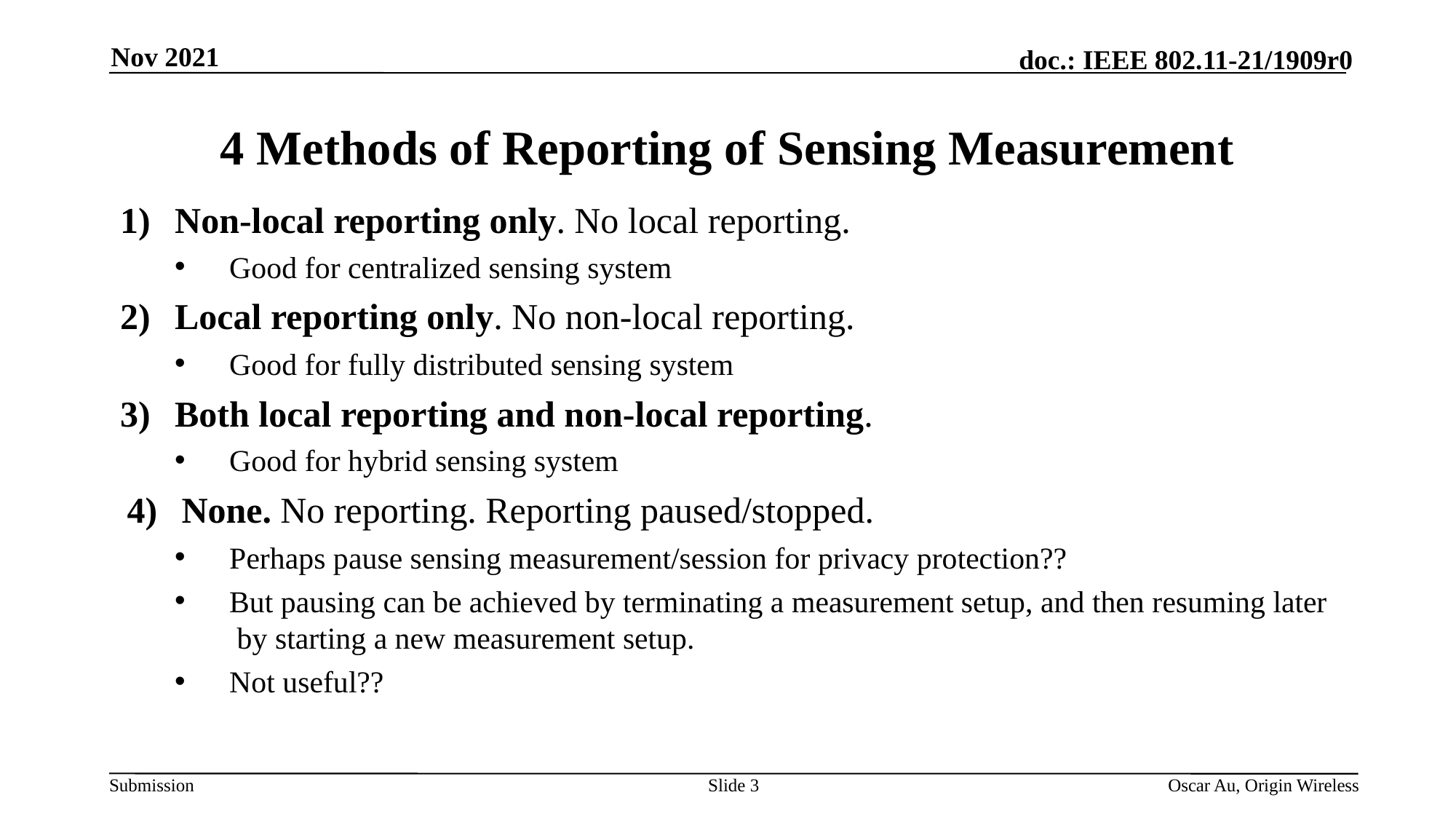

Nov 2021
# 4 Methods of Reporting of Sensing Measurement
Non-local reporting only. No local reporting.
Good for centralized sensing system
Local reporting only. No non-local reporting.
Good for fully distributed sensing system
Both local reporting and non-local reporting.
Good for hybrid sensing system
None. No reporting. Reporting paused/stopped.
Perhaps pause sensing measurement/session for privacy protection??
But pausing can be achieved by terminating a measurement setup, and then resuming later  by starting a new measurement setup.
Not useful??

Slide 3
Oscar Au, Origin Wireless